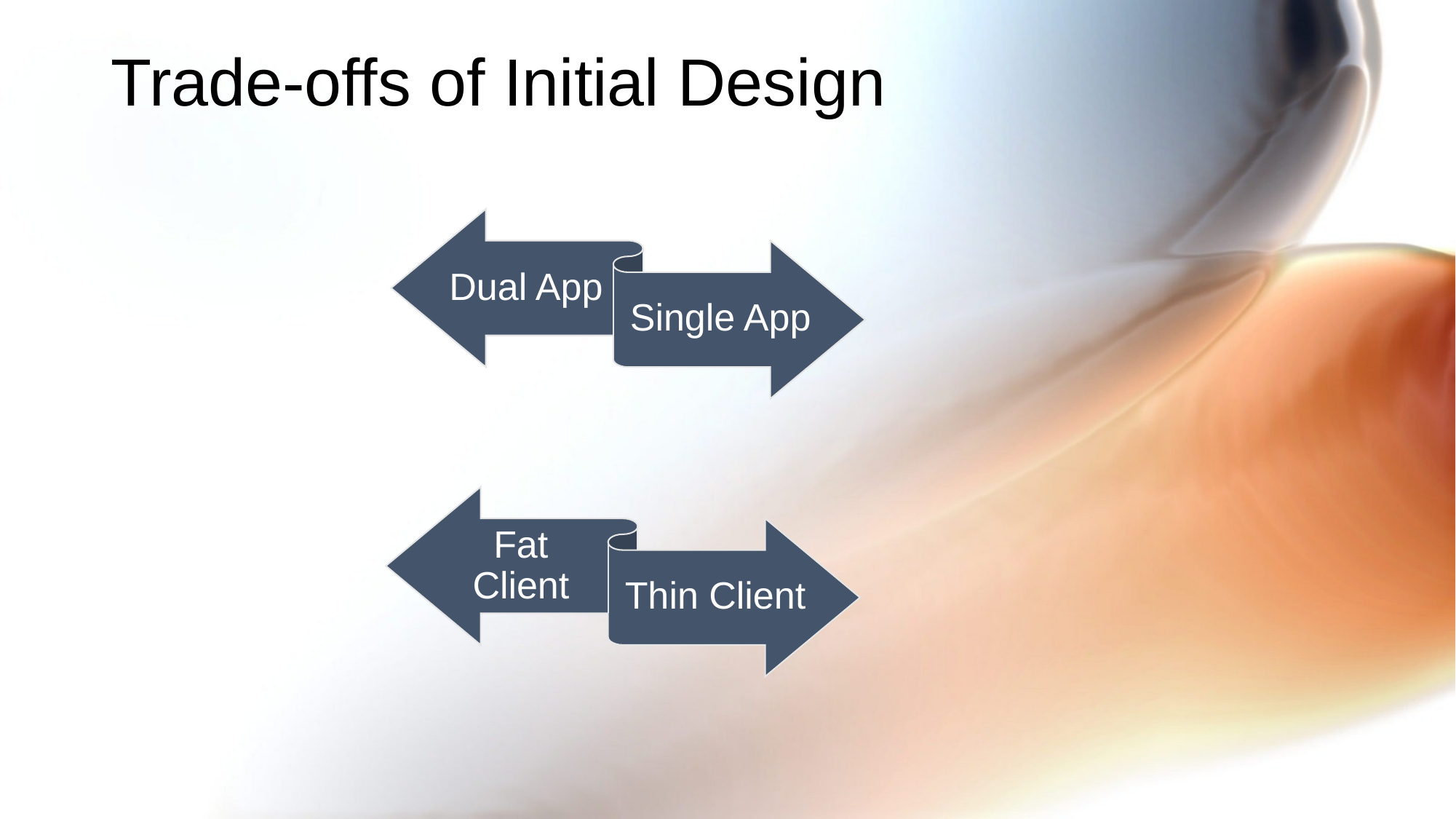

# Trade-offs of Initial Design
Dual App
Single App
Fat Client
Thin Client